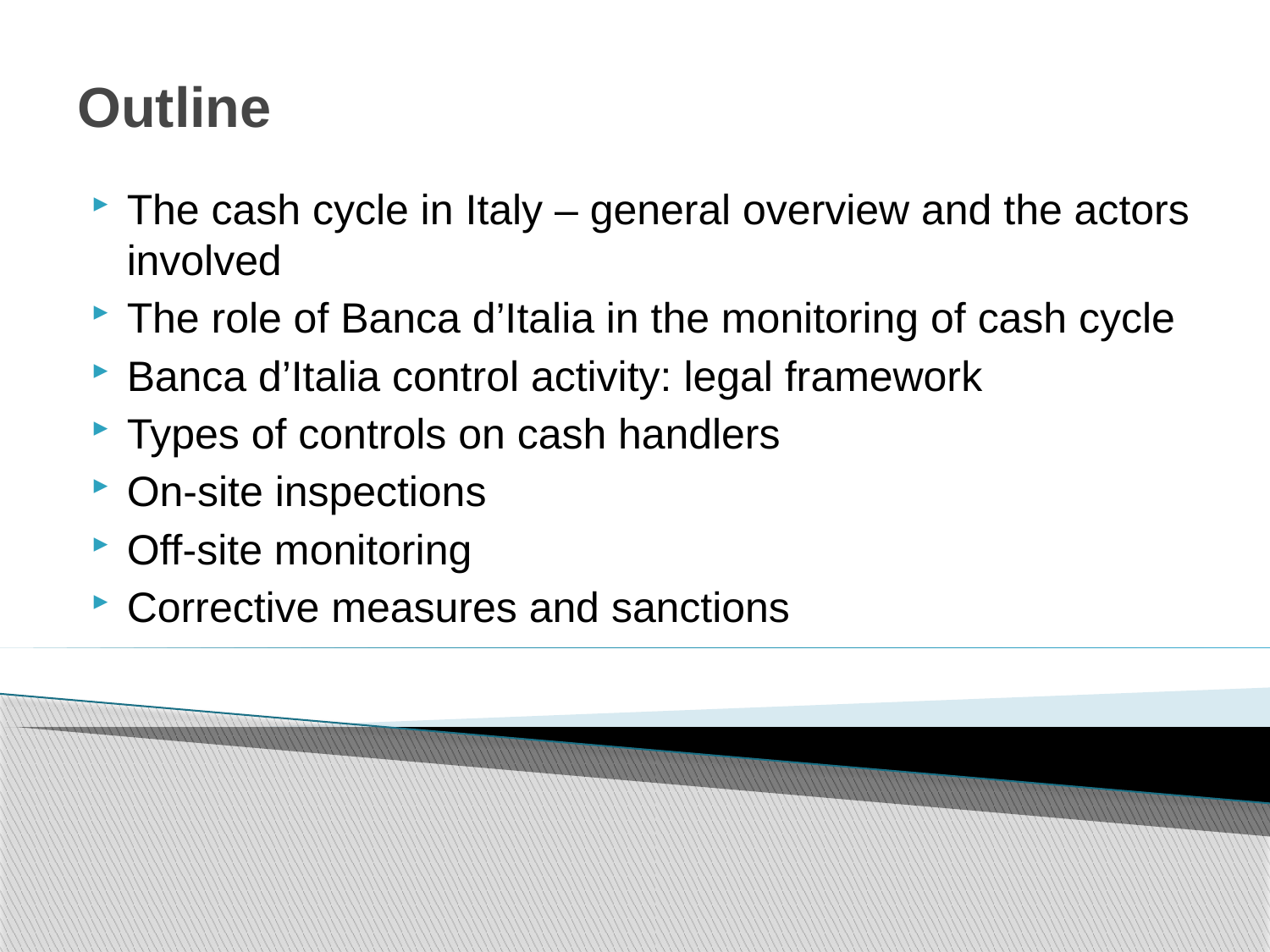

Outline
The cash cycle in Italy – general overview and the actors involved
The role of Banca d’Italia in the monitoring of cash cycle
Banca d’Italia control activity: legal framework
Types of controls on cash handlers
On-site inspections
Off-site monitoring
Corrective measures and sanctions